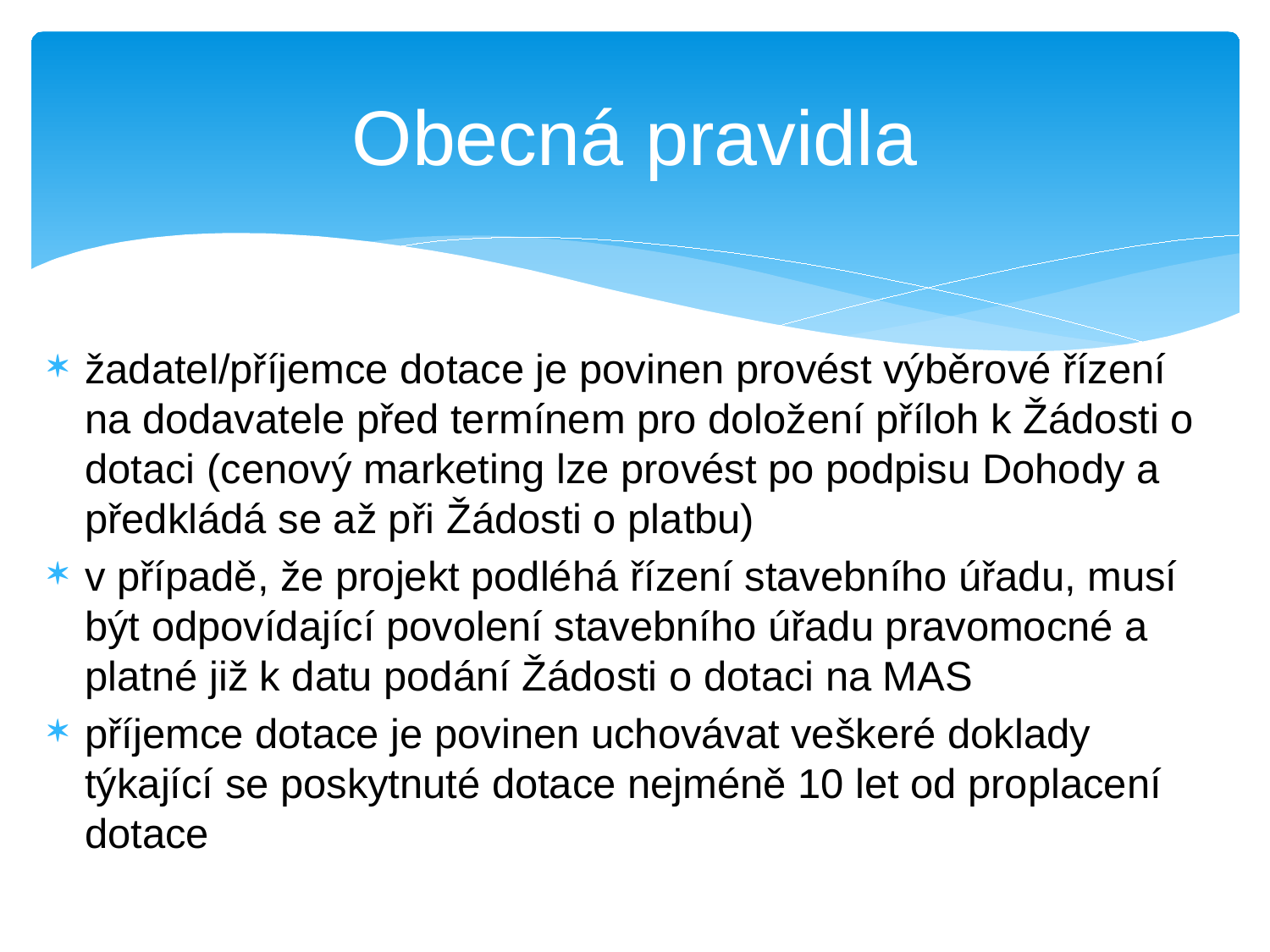

# Obecná pravidla
žadatel/příjemce dotace je povinen provést výběrové řízení na dodavatele před termínem pro doložení příloh k Žádosti o dotaci (cenový marketing lze provést po podpisu Dohody a předkládá se až při Žádosti o platbu)
v případě, že projekt podléhá řízení stavebního úřadu, musí být odpovídající povolení stavebního úřadu pravomocné a platné již k datu podání Žádosti o dotaci na MAS
příjemce dotace je povinen uchovávat veškeré doklady týkající se poskytnuté dotace nejméně 10 let od proplacení dotace